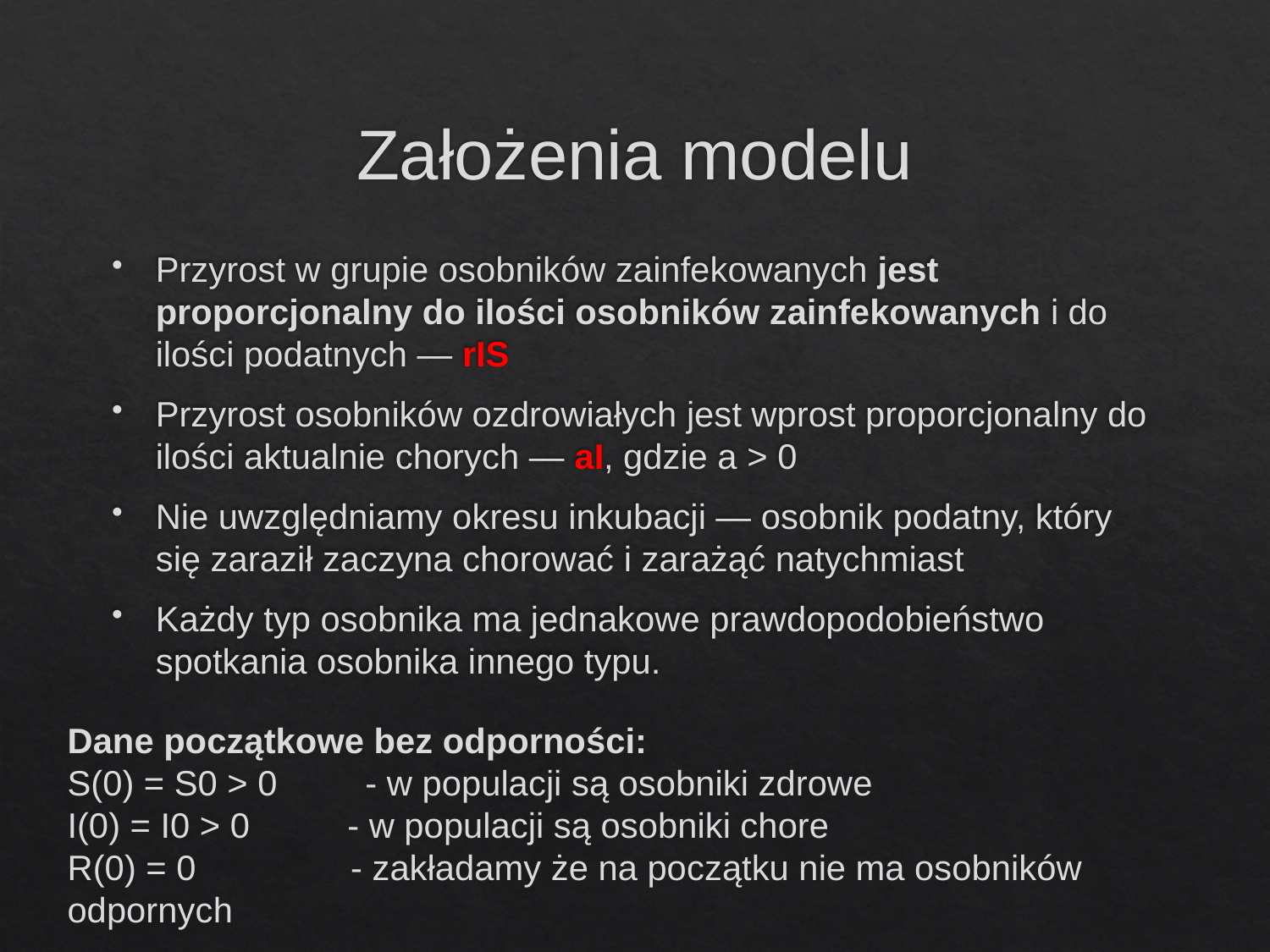

# Założenia modelu
Przyrost w grupie osobników zainfekowanych jest proporcjonalny do ilości osobników zainfekowanych i do ilości podatnych — rIS
Przyrost osobników ozdrowiałych jest wprost proporcjonalny do ilości aktualnie chorych — aI, gdzie a > 0
Nie uwzględniamy okresu inkubacji — osobnik podatny, który się zaraził zaczyna chorować i zarażąć natychmiast
Każdy typ osobnika ma jednakowe prawdopodobieństwo spotkania osobnika innego typu.
Dane początkowe bez odporności:
S(0) = S0 > 0         - w populacji są osobniki zdrowe
I(0) = I0 > 0          - w populacji są osobniki chore
R(0) = 0 	   - zakładamy że na początku nie ma osobników odpornych